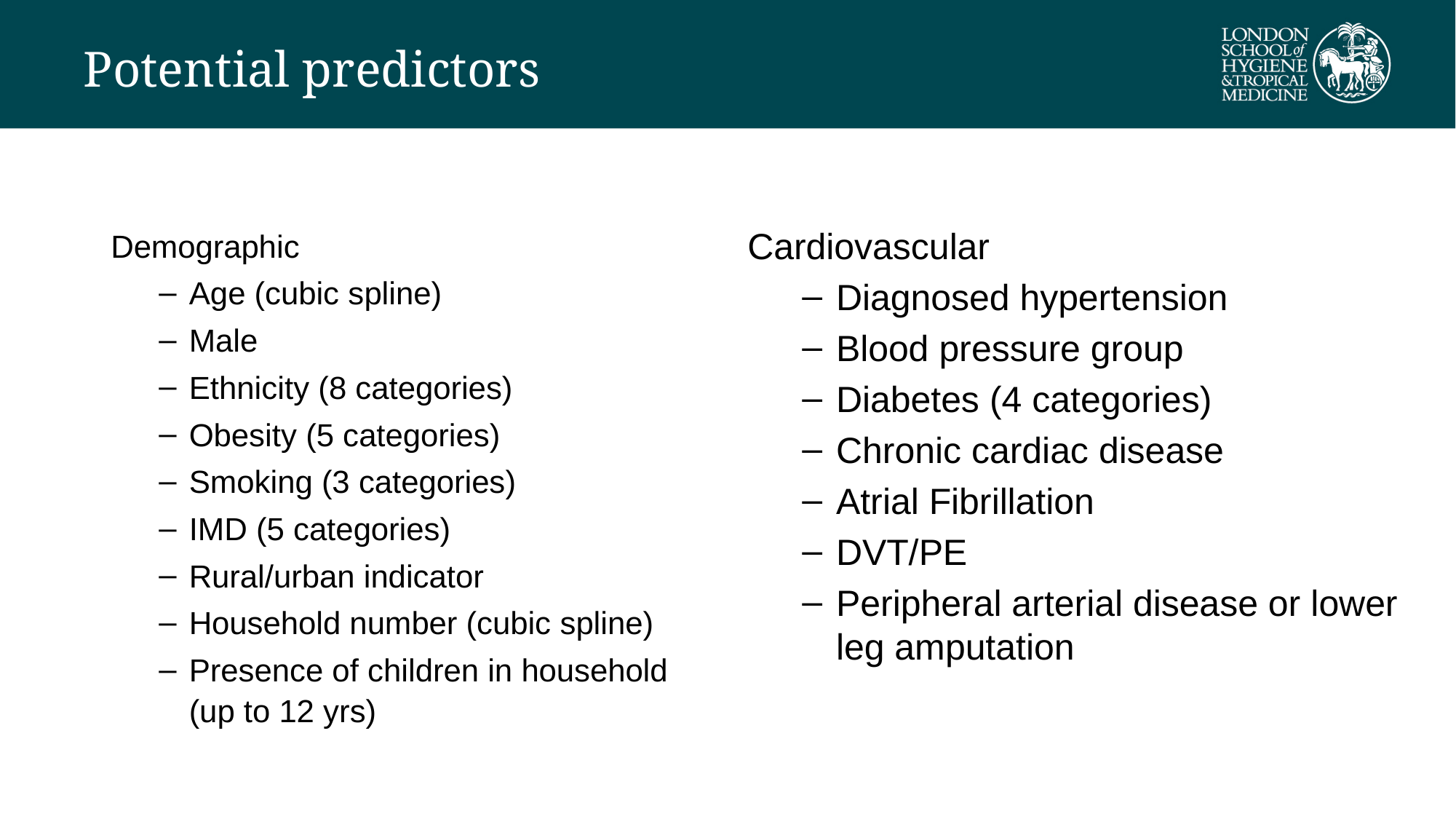

# Potential predictors
Demographic
Age (cubic spline)
Male
Ethnicity (8 categories)
Obesity (5 categories)
Smoking (3 categories)
IMD (5 categories)
Rural/urban indicator
Household number (cubic spline)
Presence of children in household (up to 12 yrs)

Cardiovascular
Diagnosed hypertension
Blood pressure group
Diabetes (4 categories)
Chronic cardiac disease
Atrial Fibrillation
DVT/PE
Peripheral arterial disease or lower leg amputation